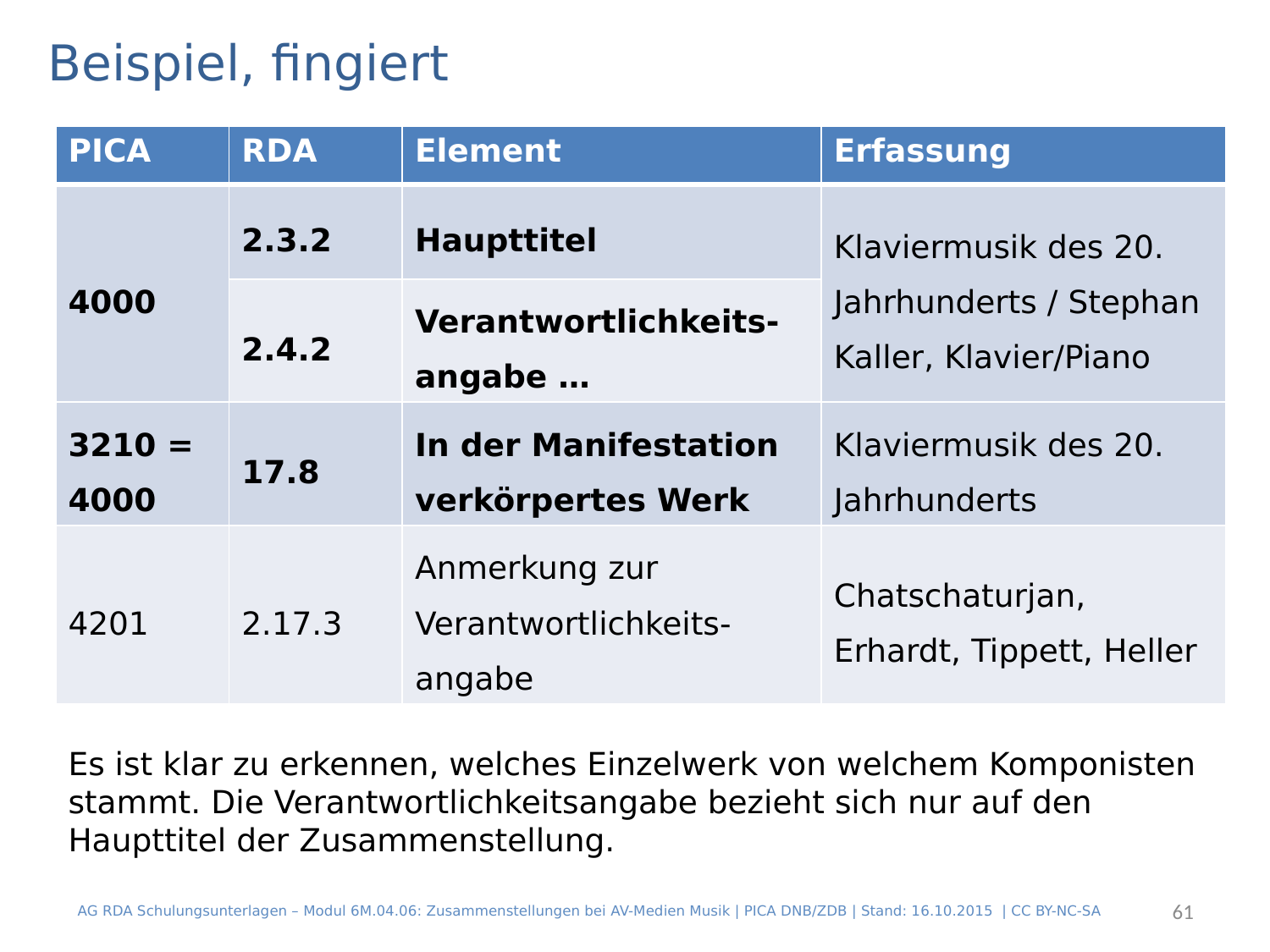

# Beispiel, fingiert
| PICA | RDA | Element | Erfassung |
| --- | --- | --- | --- |
| 4000 | 2.3.2 | Haupttitel | Klaviermusik des 20. Jahrhunderts / Stephan Kaller, Klavier/Piano |
|  | 2.4.2 | Verantwortlichkeits-angabe … |  |
| 3210 = 4000 | 17.8 | In der Manifestation verkörpertes Werk | Klaviermusik des 20. Jahrhunderts |
| 4201 | 2.17.3 | Anmerkung zur Verantwortlichkeits-angabe | Chatschaturjan, Erhardt, Tippett, Heller |
Es ist klar zu erkennen, welches Einzelwerk von welchem Komponisten stammt. Die Verantwortlichkeitsangabe bezieht sich nur auf den Haupttitel der Zusammenstellung.
AG RDA Schulungsunterlagen – Modul 6M.04.06: Zusammenstellungen bei AV-Medien Musik | PICA DNB/ZDB | Stand: 16.10.2015  | CC BY-NC-SA
61